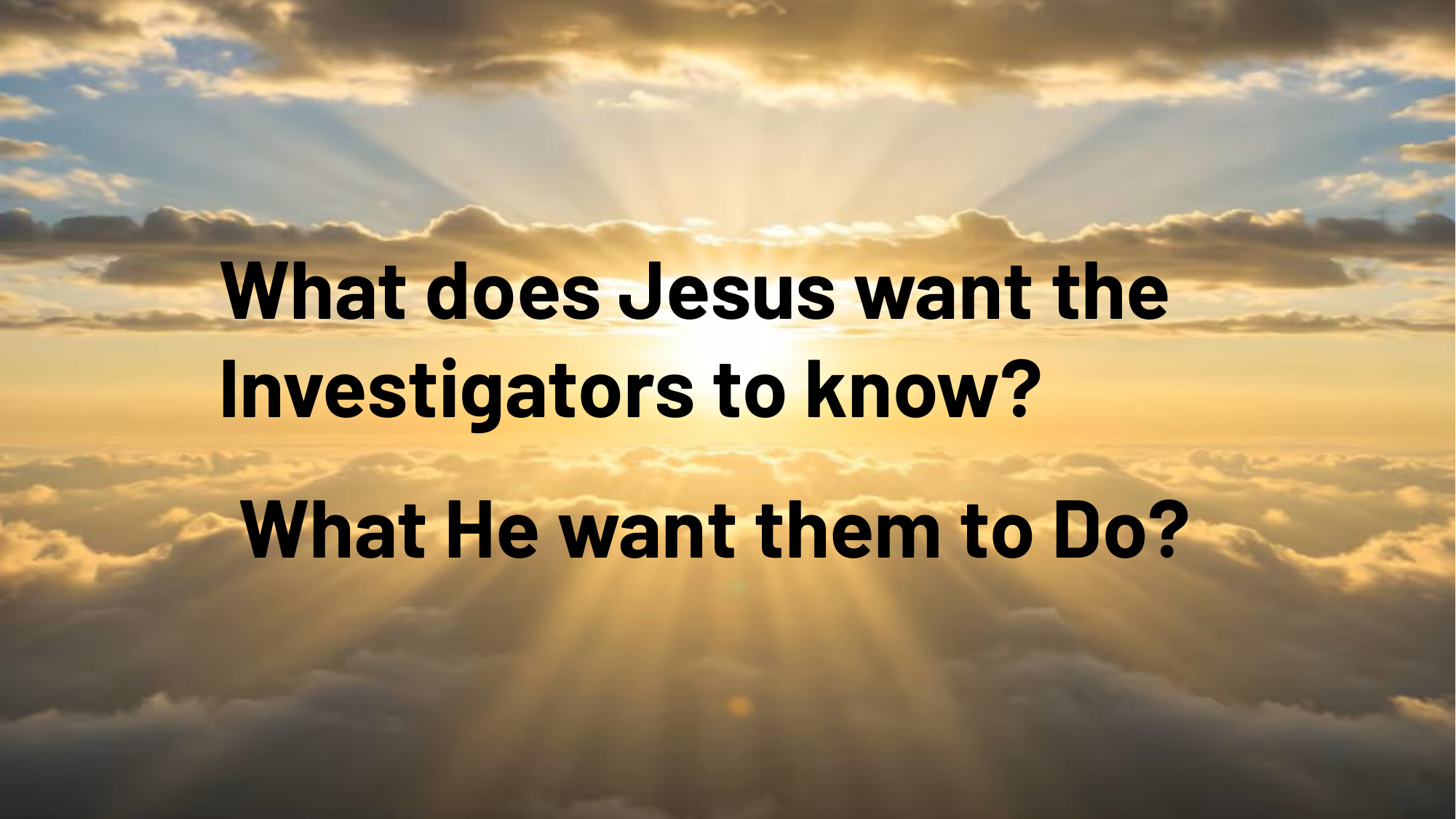

What does Jesus want the 	Investigators to know?
What He want them to Do?